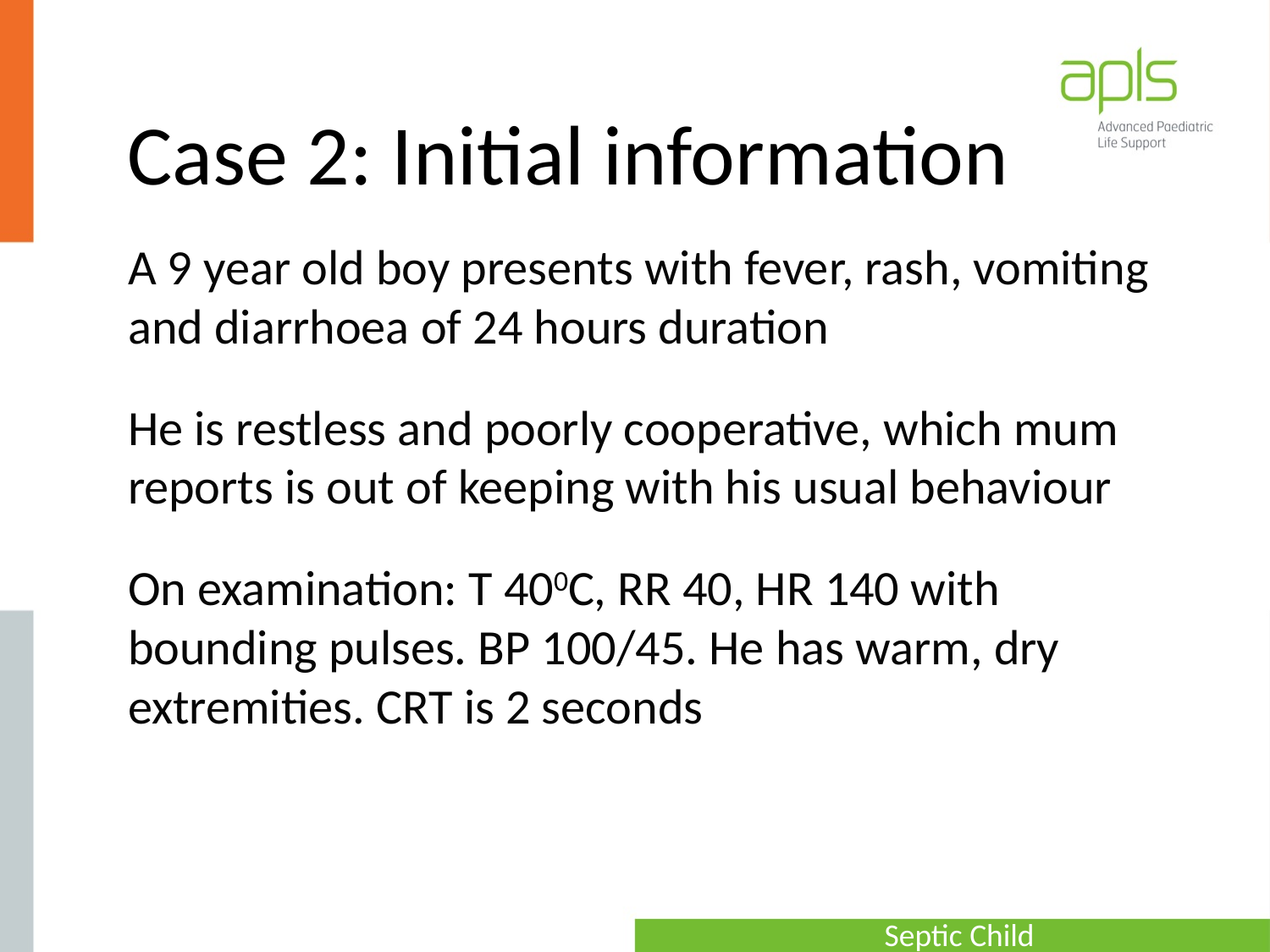

# Case 2: Initial information
A 9 year old boy presents with fever, rash, vomiting and diarrhoea of 24 hours duration
He is restless and poorly cooperative, which mum reports is out of keeping with his usual behaviour
On examination: T 400C, RR 40, HR 140 with bounding pulses. BP 100/45. He has warm, dry extremities. CRT is 2 seconds